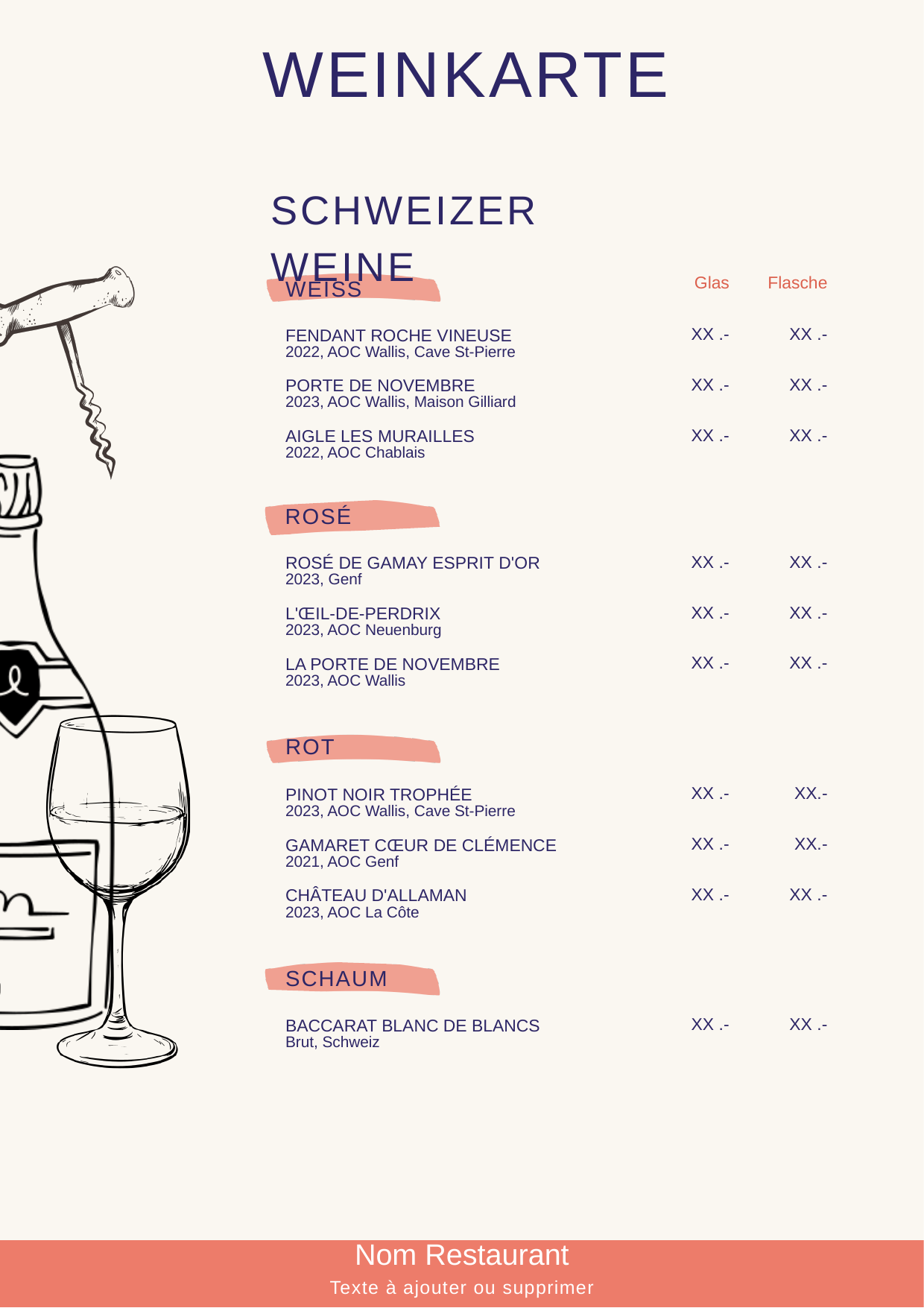

WEINKARTE
SCHWEIZER WEINE

Glas
Flasche
WEISS

XX .-
XX .-
FENDANT ROCHE VINEUSE
2022, AOC Wallis, Cave St-Pierre
XX .-
XX .-
PORTE DE NOVEMBRE
2023, AOC Wallis, Maison Gilliard
XX .-
XX .-
AIGLE LES MURAILLES
2022, AOC Chablais

ROSÉ

XX .-
XX .-
ROSÉ DE GAMAY ESPRIT D'OR
2023, Genf
XX .-
XX .-
L'ŒIL-DE-PERDRIX
2023, AOC Neuenburg
XX .-
XX .-
LA PORTE DE NOVEMBRE
2023, AOC Wallis

ROT

XX .-
XX.-
PINOT NOIR TROPHÉE
2023, AOC Wallis, Cave St-Pierre
XX .-
XX.-
GAMARET CŒUR DE CLÉMENCE
2021, AOC Genf
XX .-
XX .-
CHÂTEAU D'ALLAMAN
2023, AOC La Côte
SCHAUM

XX .-
XX .-
BACCARAT BLANC DE BLANCS
Brut, Schweiz
Nom Restaurant

Texte à ajouter ou supprimer